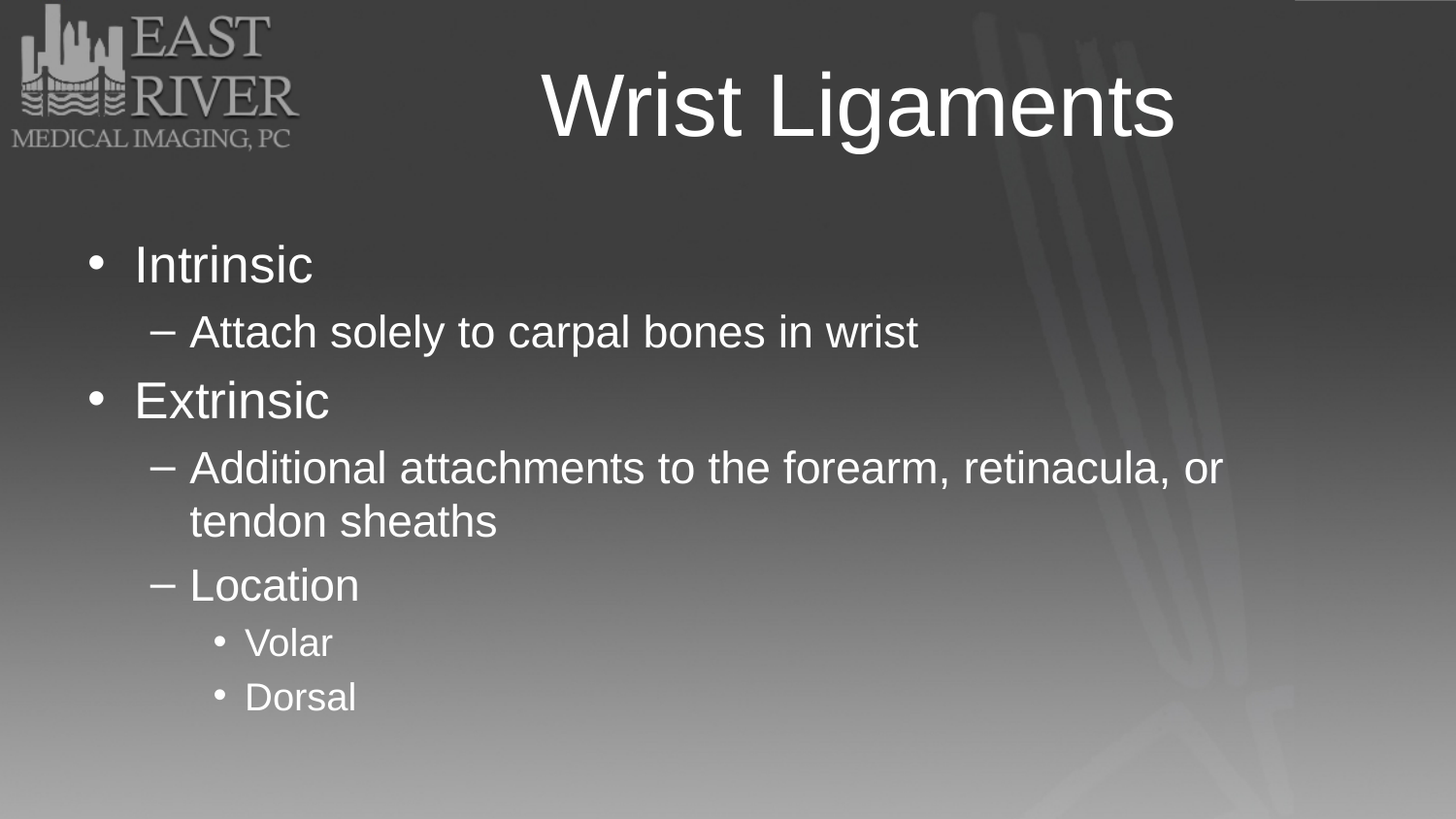

# Wrist Ligaments
Intrinsic
Attach solely to carpal bones in wrist
Extrinsic
Additional attachments to the forearm, retinacula, or tendon sheaths
Location
Volar
Dorsal